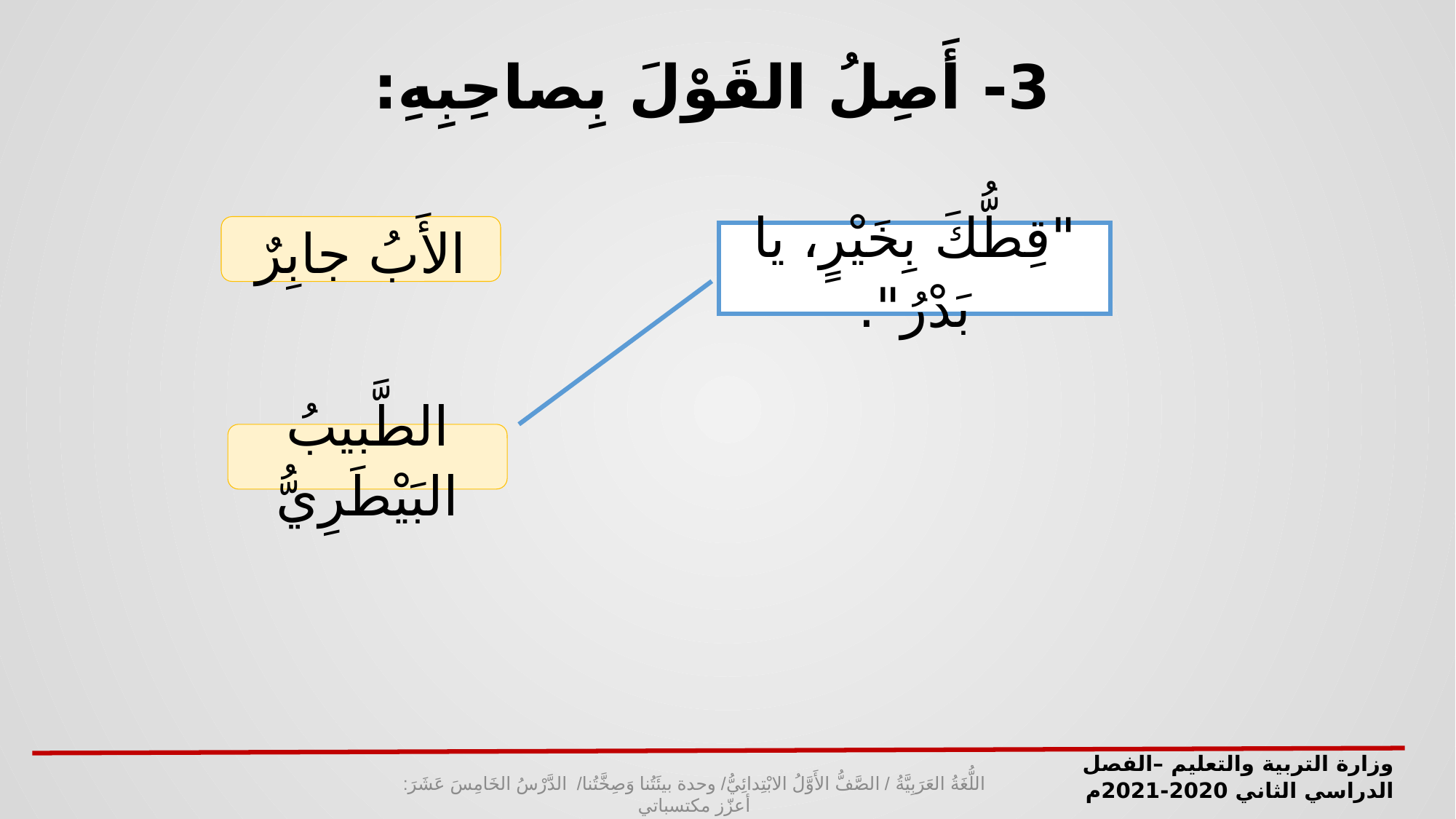

3- أَصِلُ القَوْلَ بِصاحِبِهِ:
الأَبُ جابِرٌ
"قِطُّكَ بِخَيْرٍ، يا بَدْرُ".
الطَّبيبُ البَيْطَرِيُّ
وزارة التربية والتعليم –الفصل الدراسي الثاني 2020-2021م
اللُّغَةُ العَرَبِيَّةُ / الصَّفُّ الأَوَّلُ الابْتِدائِيُّ/ وحدة بيئَتُنا وَصِخَّتُنا/  الدَّرْسُ الخَامِسَ عَشَرَ: أعزّز مكتسباتي